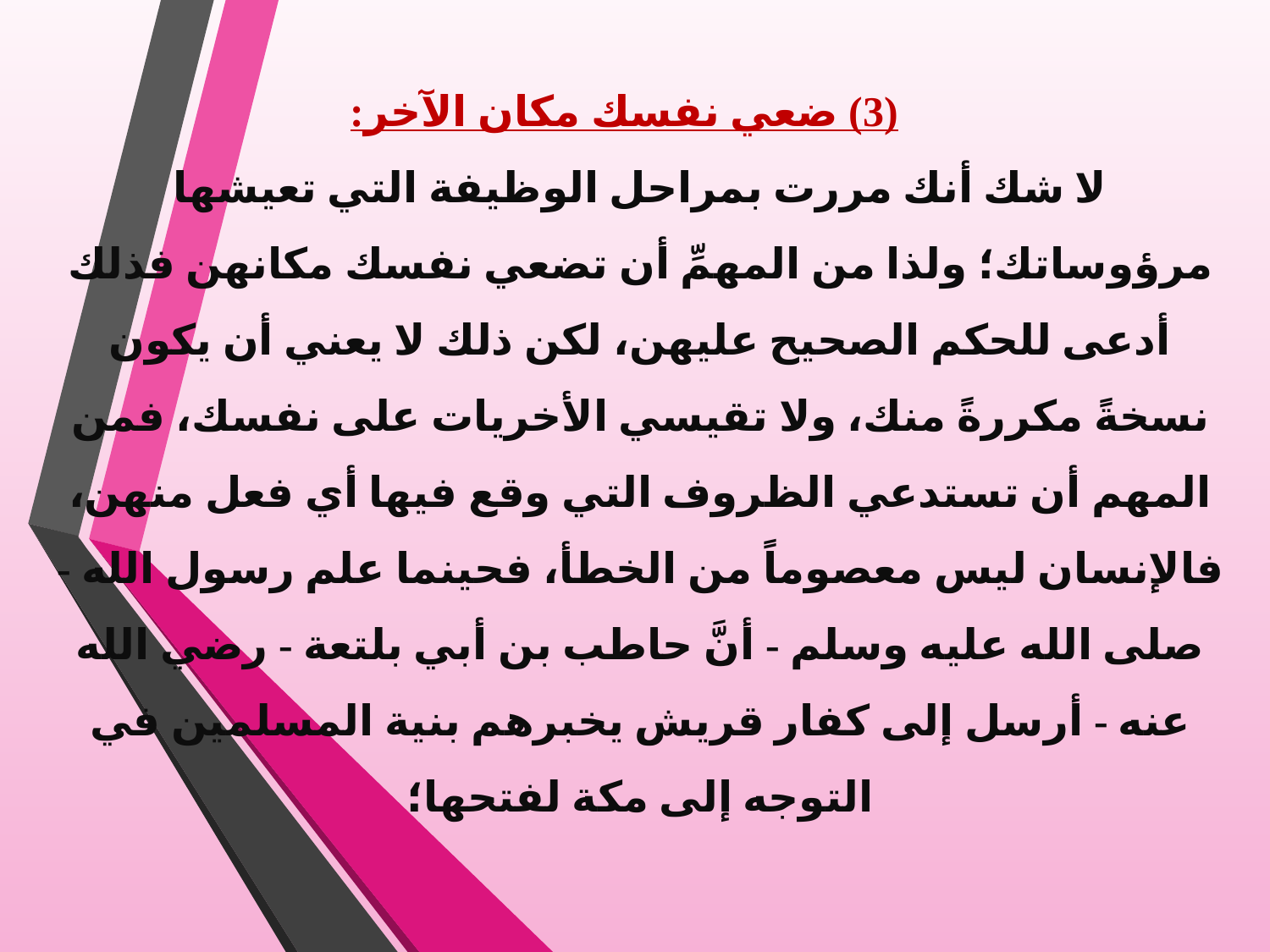

(3) ضعي نفسك مكان الآخر:
لا شك أنك مررت بمراحل الوظيفة التي تعيشها مرؤوساتك؛ ولذا من المهمِّ أن تضعي نفسك مكانهن فذلك أدعى للحكم الصحيح عليهن، لكن ذلك لا يعني أن يكون نسخةً مكررةً منك، ولا تقيسي الأخريات على نفسك، فمن المهم أن تستدعي الظروف التي وقع فيها أي فعل منهن، فالإنسان ليس معصوماً من الخطأ، فحينما علم رسول الله - صلى الله عليه وسلم - أنَّ حاطب بن أبي بلتعة - رضي الله عنه - أرسل إلى كفار قريش يخبرهم بنية المسلمين في التوجه إلى مكة لفتحها؛